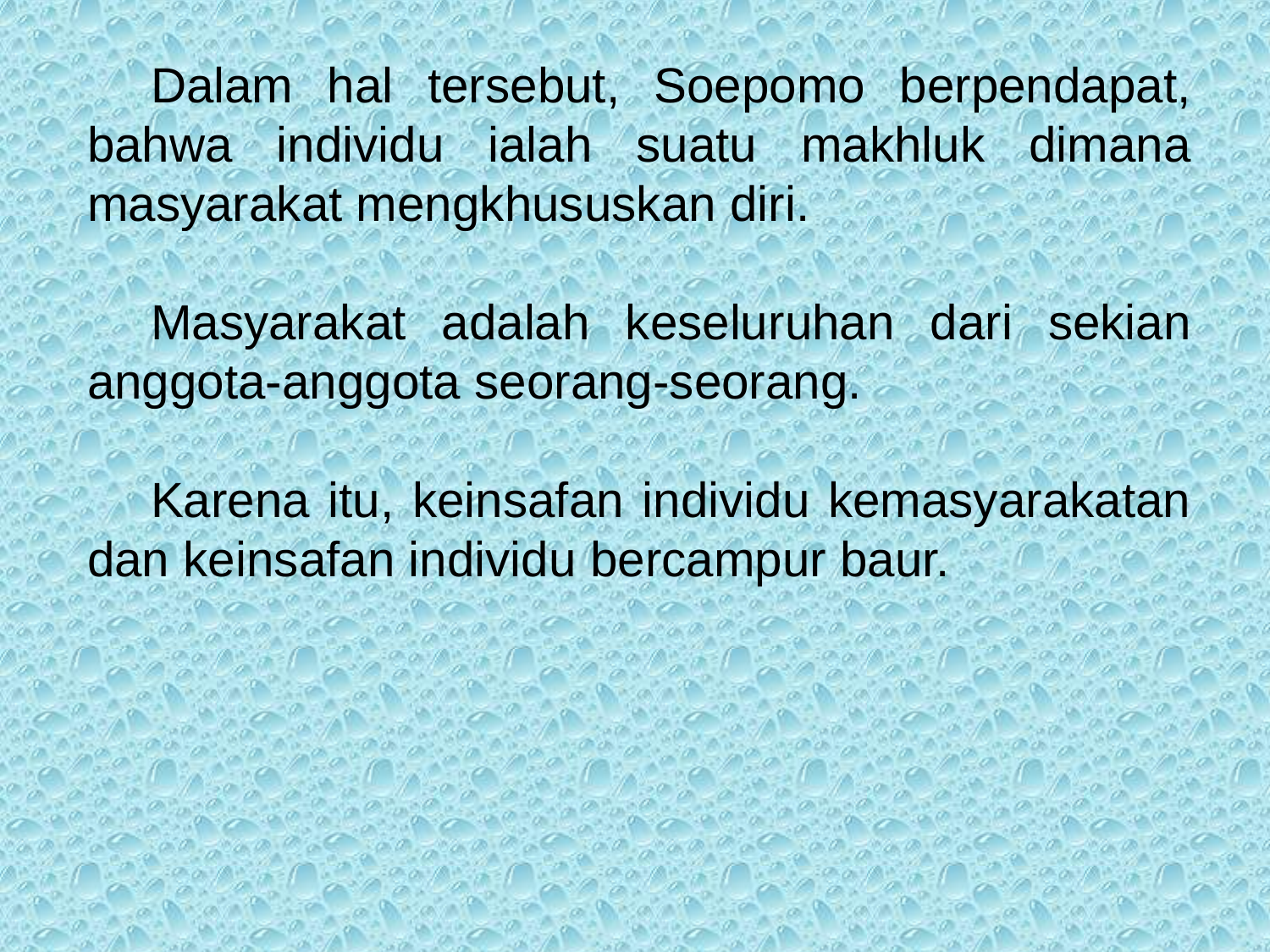

Dalam hal tersebut, Soepomo berpendapat, bahwa individu ialah suatu makhluk dimana masyarakat mengkhususkan diri.

Masyarakat adalah keseluruhan dari sekian anggota-anggota seorang-seorang.

Karena itu, keinsafan individu kemasyarakatan dan keinsafan individu bercampur baur.
4